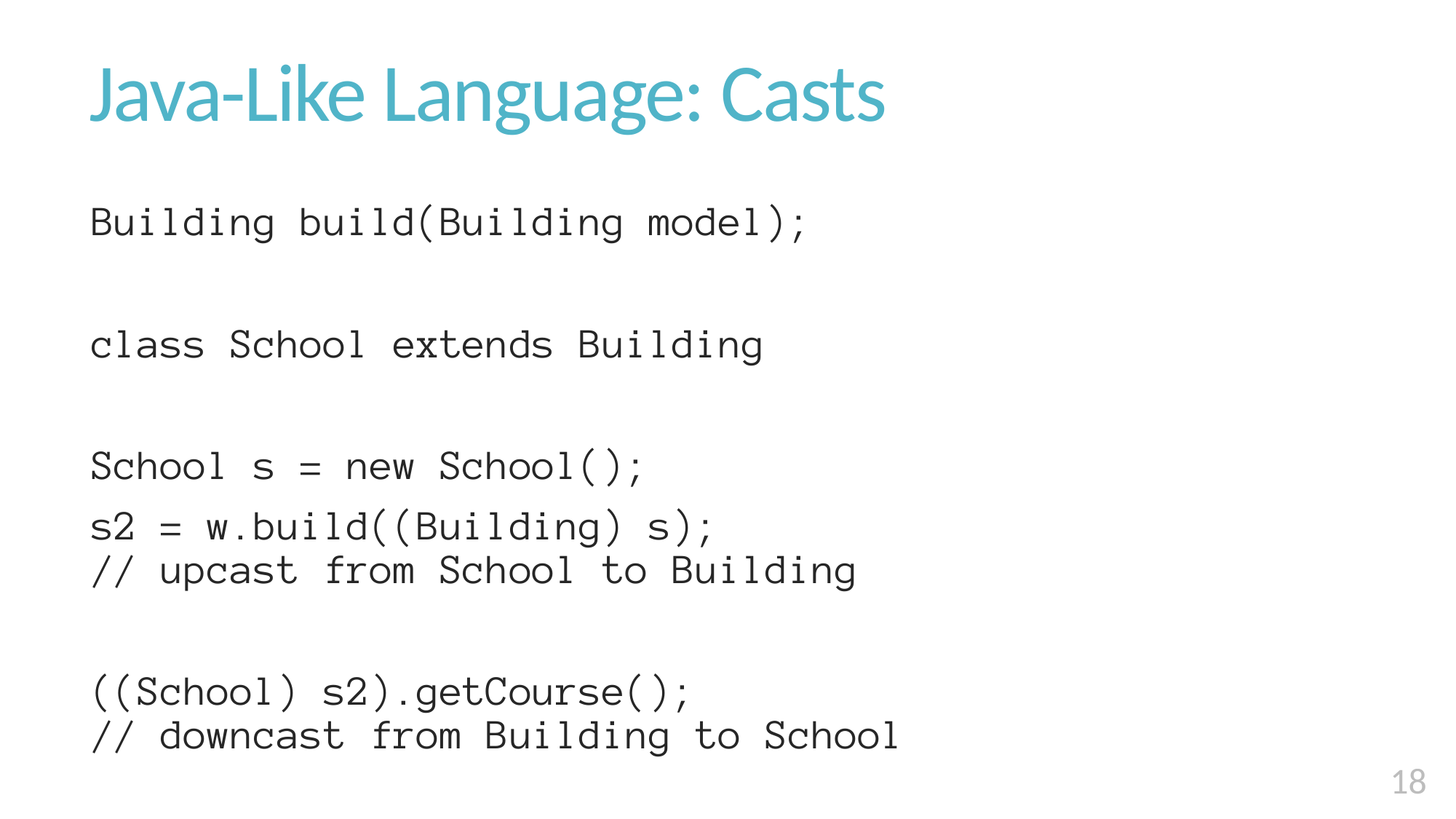

# Java-Like Language: Casts
Building build(Building model);

class School extends Building

School s = new School();
s2 = w.build((Building) s);
// upcast from School to Building

((School) s2).getCourse();
// downcast from Building to School
18